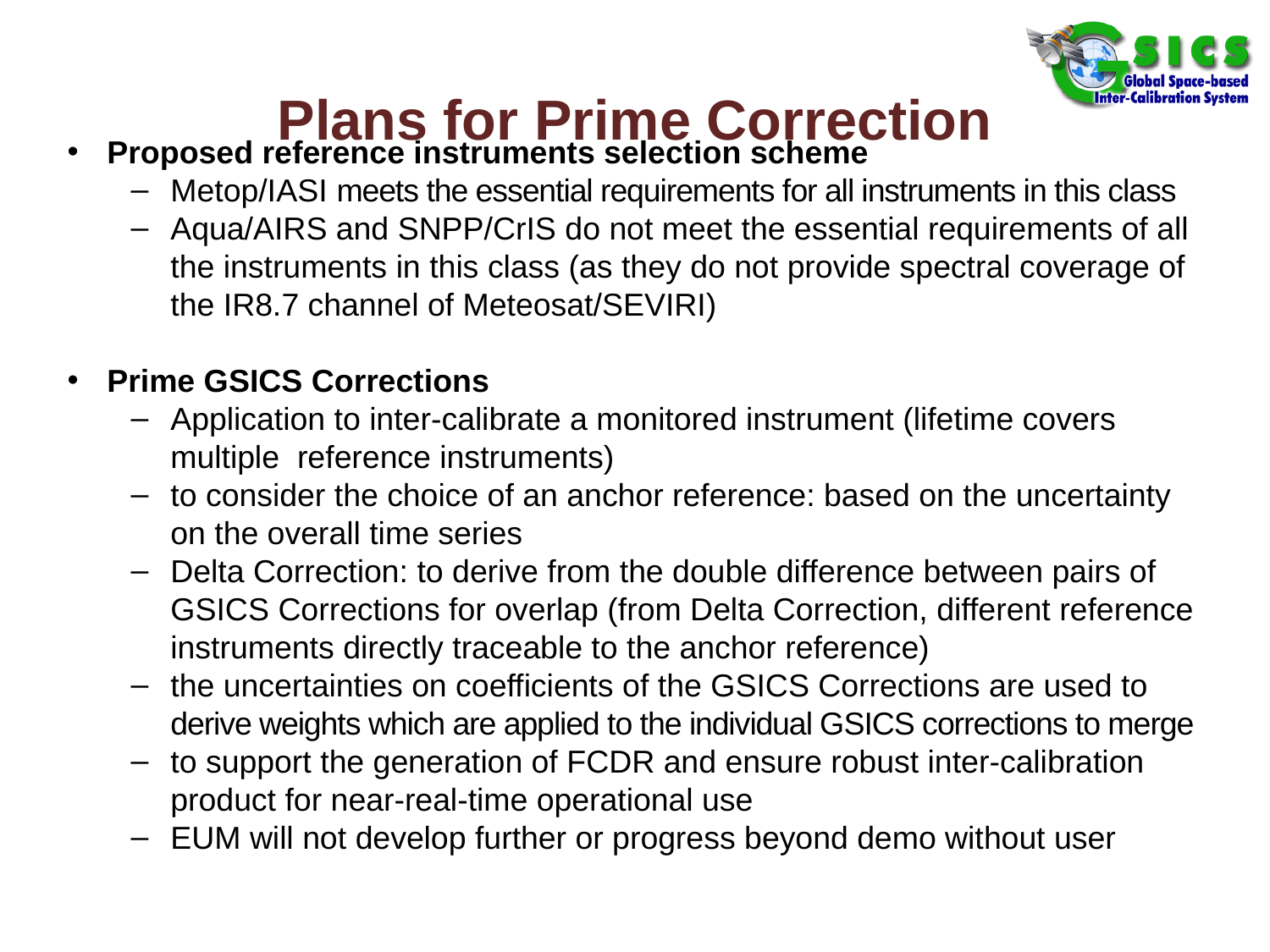

# Plans for Prime Correction
Proposed reference instruments selection scheme
Metop/IASI meets the essential requirements for all instruments in this class
Aqua/AIRS and SNPP/CrIS do not meet the essential requirements of all the instruments in this class (as they do not provide spectral coverage of the IR8.7 channel of Meteosat/SEVIRI)

Prime GSICS Corrections
Application to inter-calibrate a monitored instrument (lifetime covers multiple  reference instruments)
to consider the choice of an anchor reference: based on the uncertainty on the overall time series
Delta Correction: to derive from the double difference between pairs of GSICS Corrections for overlap (from Delta Correction, different reference instruments directly traceable to the anchor reference)
the uncertainties on coefficients of the GSICS Corrections are used to derive weights which are applied to the individual GSICS corrections to merge
to support the generation of FCDR and ensure robust inter-calibration product for near-real-time operational use
EUM will not develop further or progress beyond demo without user